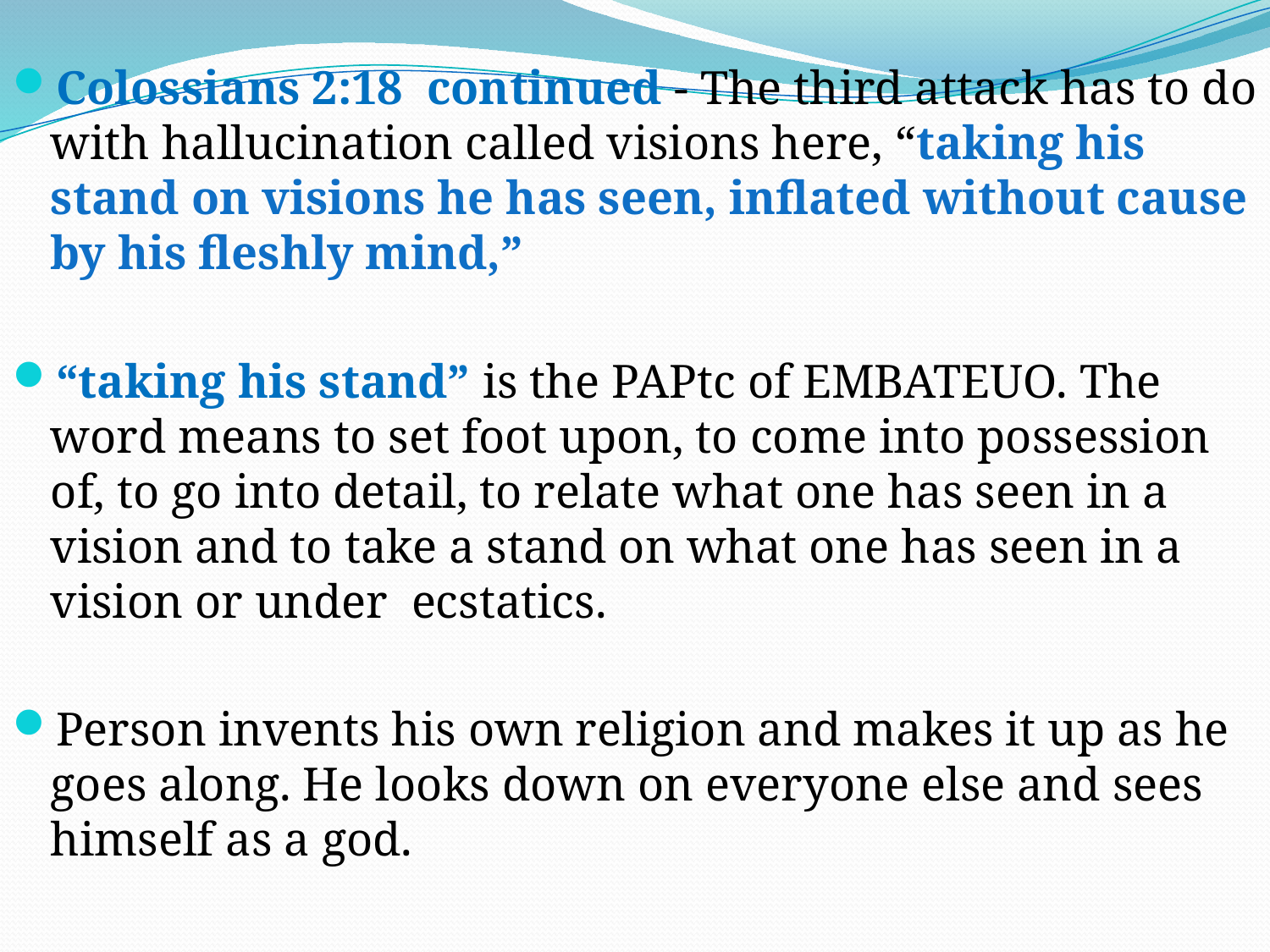

Colossians 2:18  continued - The third attack has to do with hallucination called visions here, “taking his stand on visions he has seen, inflated without cause by his fleshly mind,”

“taking his stand” is the PAPtc of EMBATEUO. The word means to set foot upon, to come into possession of, to go into detail, to relate what one has seen in a vision and to take a stand on what one has seen in a vision or under  ecstatics.

Person invents his own religion and makes it up as he goes along. He looks down on everyone else and sees himself as a god.